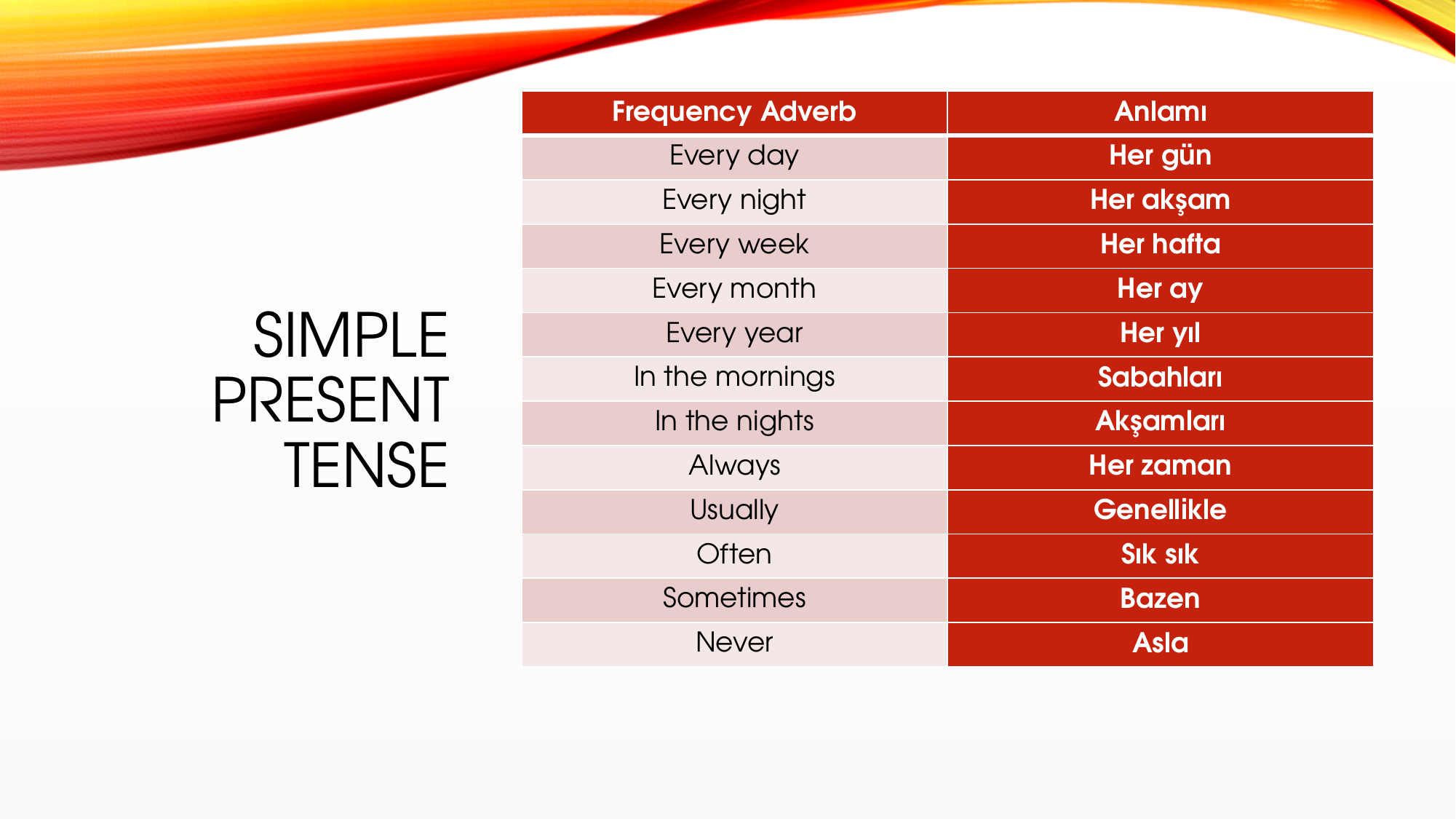

| Frequency Adverb | Anlamı |
| --- | --- |
| Every day | Her gün |
| Every night | Her akşam |
| Every week | Her hafta |
| Every month | Her ay |
| Every year | Her yıl |
| In the mornings | Sabahları |
| In the nights | Akşamları |
| Always | Her zaman |
| Usually | Genellikle |
| Often | Sık sık |
| Sometimes | Bazen |
| Never | Asla |
# Sımple present tense